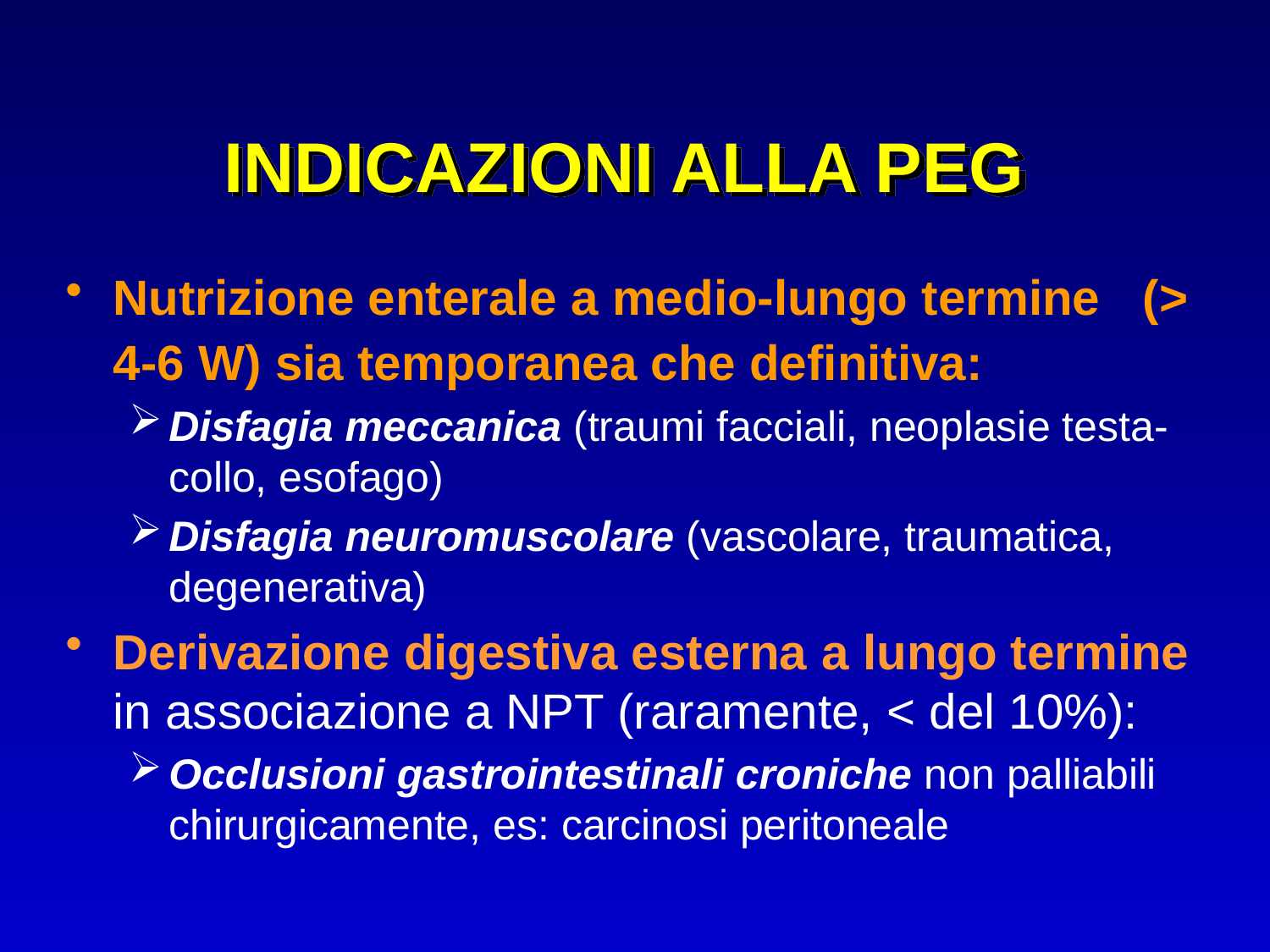

# INDICAZIONI ALLA PEG
Nutrizione enterale a medio-lungo termine	 (> 4-6 W) sia temporanea che definitiva:
Disfagia meccanica (traumi facciali, neoplasie testa-collo, esofago)
Disfagia neuromuscolare (vascolare, traumatica, degenerativa)
Derivazione digestiva esterna a lungo termine in associazione a NPT (raramente, < del 10%):
Occlusioni gastrointestinali croniche non palliabili chirurgicamente, es: carcinosi peritoneale